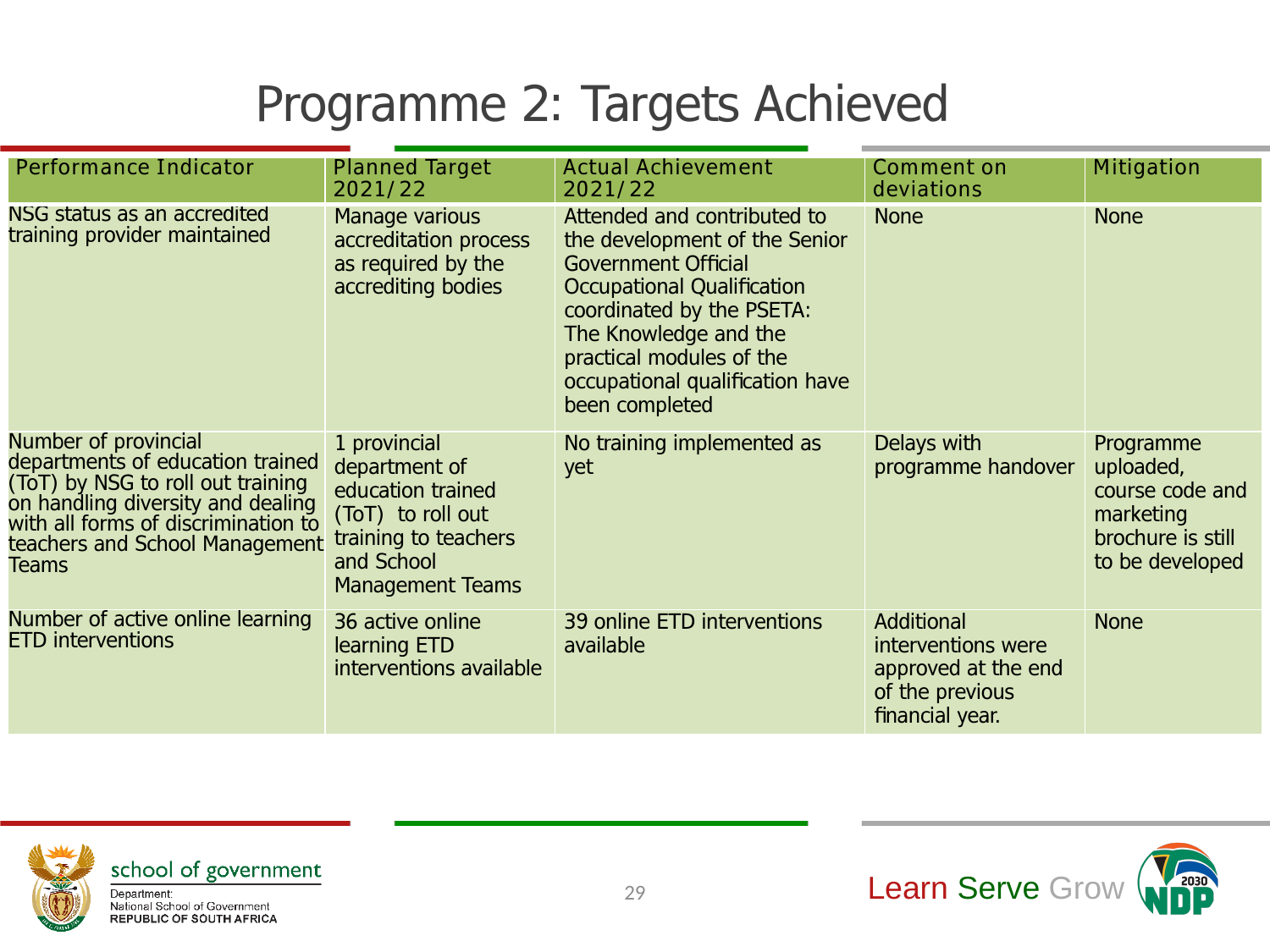

# Programme 2: Targets Achieved
| Performance Indicator | Planned Target 2021/22 | Actual Achievement 2021/22 | Comment on deviations | Mitigation |
| --- | --- | --- | --- | --- |
| NSG status as an accredited training provider maintained | Manage various accreditation process as required by the accrediting bodies | Attended and contributed to the development of the Senior Government Official Occupational Qualification coordinated by the PSETA: The Knowledge and the practical modules of the occupational qualification have been completed | None | None |
| Number of provincial departments of education trained (ToT) by NSG to roll out training on handling diversity and dealing with all forms of discrimination to teachers and School Management Teams | 1 provincial department of education trained (ToT) to roll out training to teachers and School Management Teams | No training implemented as yet | Delays with programme handover | Programme uploaded, course code and marketing brochure is still to be developed |
| Number of active online learning ETD interventions | 36 active online learning ETD interventions available | 39 online ETD interventions available | Additional interventions were approved at the end of the previous financial year. | None |
29